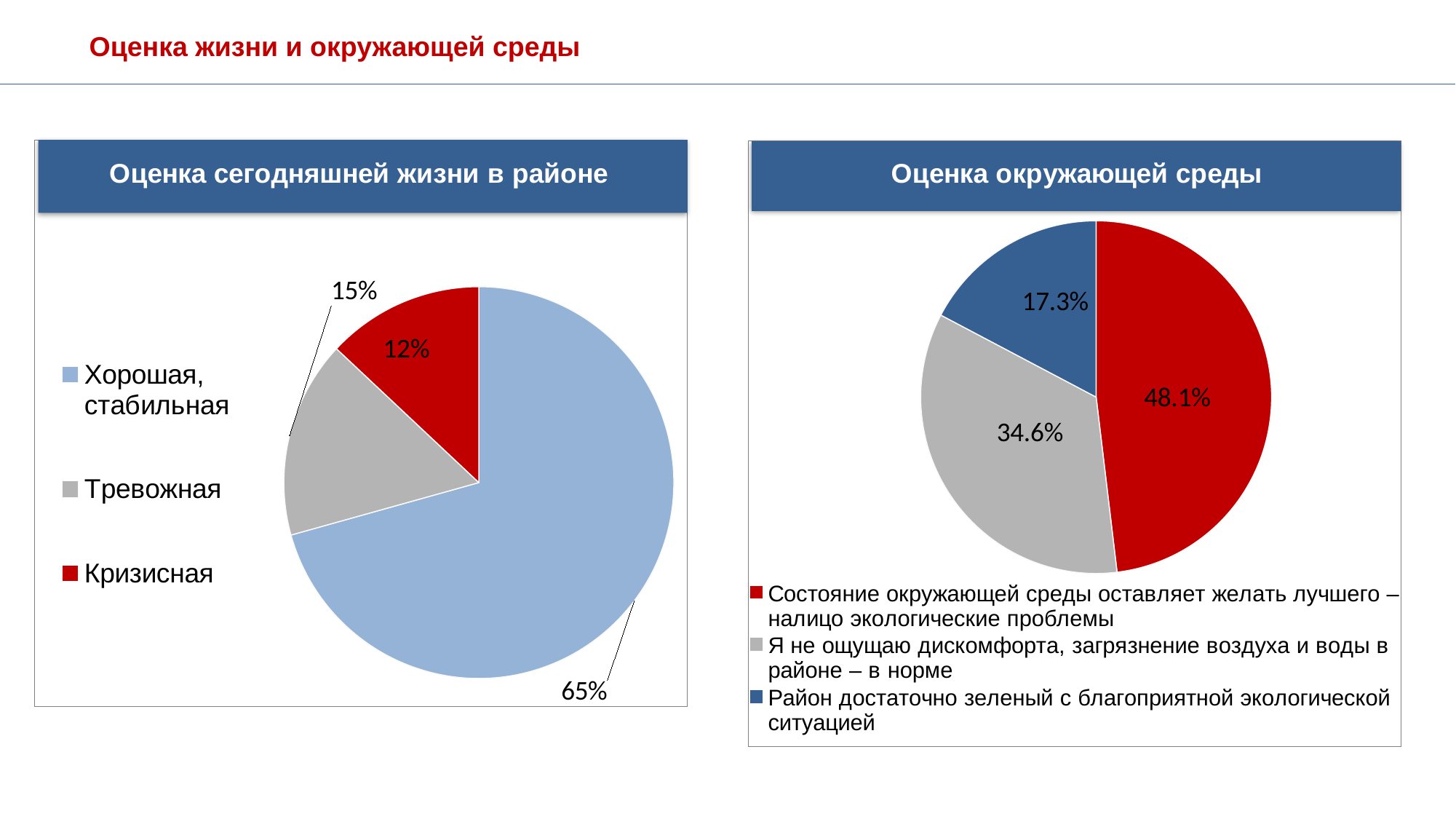

Оценка жизни и окружающей среды

### Chart

| Category |  |
|---|---|
| Хорошая, стабильная | 0.651 |
| Тревожная | 0.15 |
| Кризисная | 0.12 |

### Chart

| Category |  |
|---|---|
| Состояние окружающей среды оставляет желать лучшего – налицо экологические проблемы  | 0.481 |
| Я не ощущаю дискомфорта, загрязнение воздуха и воды в районе – в норме | 0.346 |
| Район достаточно зеленый с благоприятной экологической ситуацией | 0.173 |